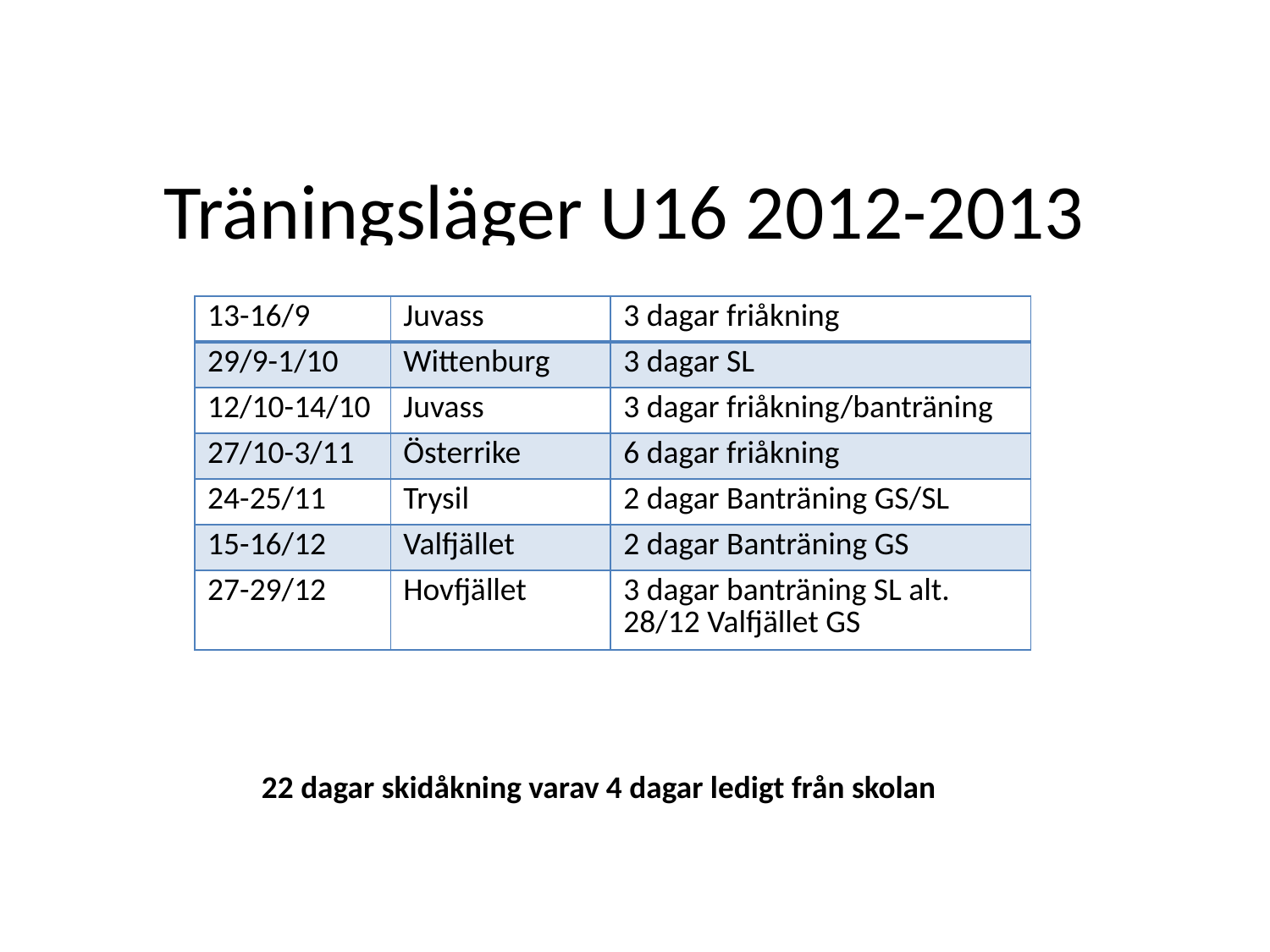

# Träningsläger U16 2012-2013
|  |  |  |
| --- | --- | --- |
| 13-16/9 | Juvass | 3 dagar friåkning |
| --- | --- | --- |
| 29/9-1/10 | Wittenburg | 3 dagar SL |
| 12/10-14/10 | Juvass | 3 dagar friåkning/banträning |
| 27/10-3/11 | Österrike | 6 dagar friåkning |
| 24-25/11 | Trysil | 2 dagar Banträning GS/SL |
| 15-16/12 | Valfjället | 2 dagar Banträning GS |
| 27-29/12 | Hovfjället | 3 dagar banträning SL alt. 28/12 Valfjället GS |

22 dagar skidåkning varav 4 dagar ledigt från skolan